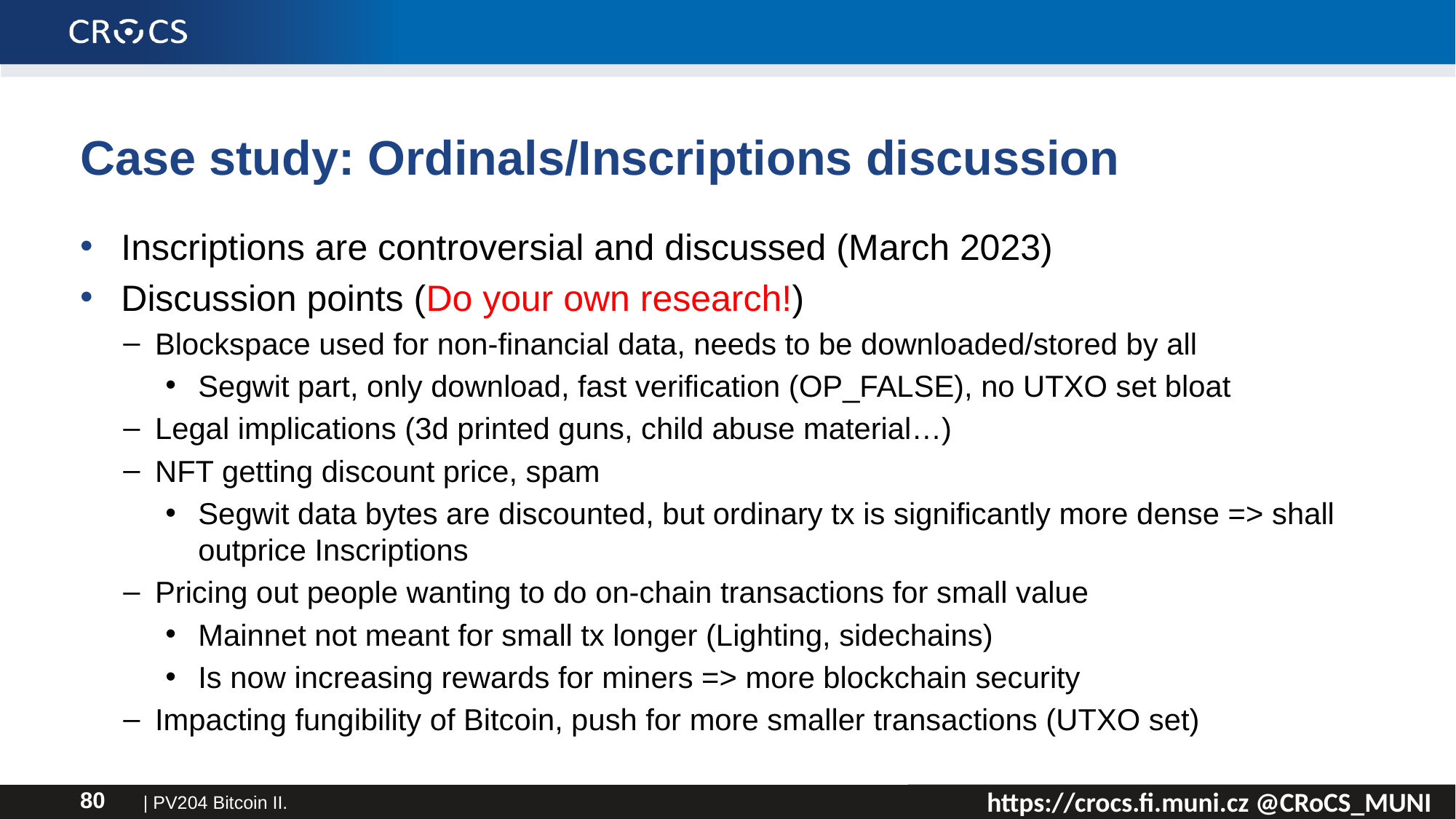

# Case study: Ordinals/Inscriptions discussion
Inscriptions are controversial and discussed (March 2023)
Discussion points (Do your own research!)
Blockspace used for non-financial data, needs to be downloaded/stored by all
Segwit part, only download, fast verification (OP_FALSE), no UTXO set bloat
Legal implications (3d printed guns, child abuse material…)
NFT getting discount price, spam
Segwit data bytes are discounted, but ordinary tx is significantly more dense => shall outprice Inscriptions
Pricing out people wanting to do on-chain transactions for small value
Mainnet not meant for small tx longer (Lighting, sidechains)
Is now increasing rewards for miners => more blockchain security
Impacting fungibility of Bitcoin, push for more smaller transactions (UTXO set)
| PV204 Bitcoin II.
80